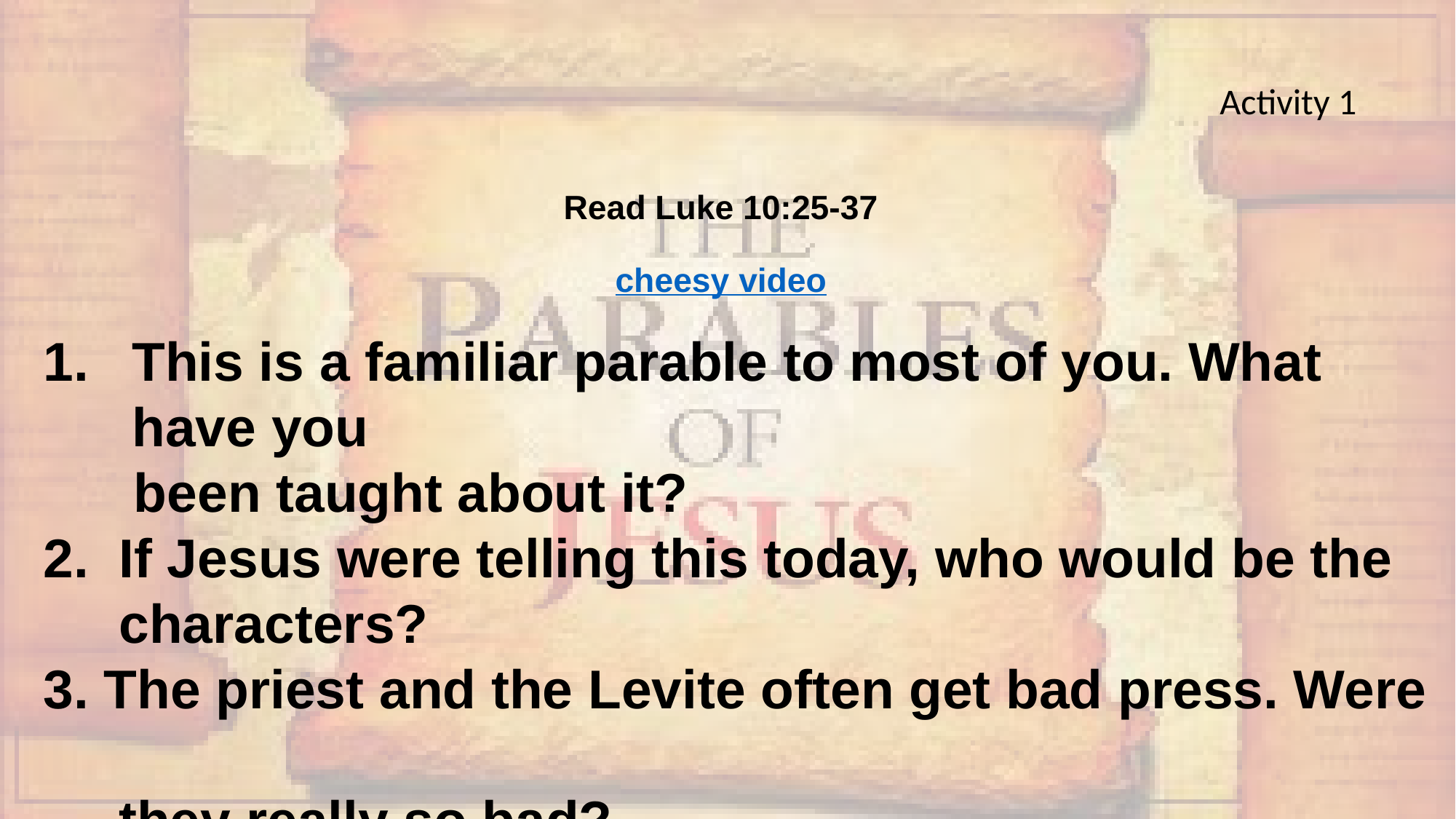

Activity 1
# Read Luke 10:25-37 cheesy video

This is a familiar parable to most of you. What have you
      been taught about it?
2.  If Jesus were telling this today, who would be the
     characters?
3. The priest and the Levite often get bad press. Were
     they really so bad?
4.  What would make you cross over the road?